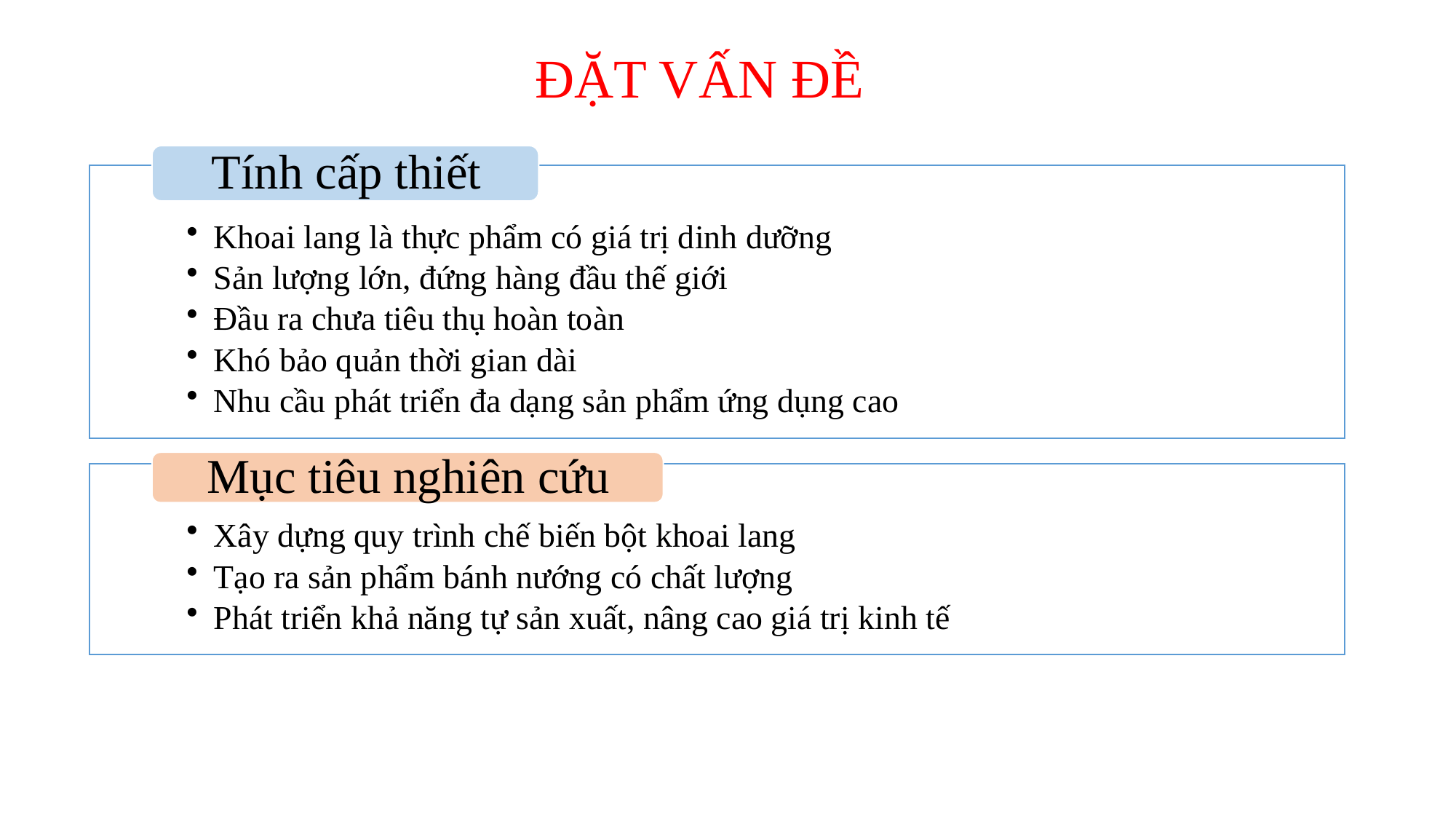

# ĐẶT VẤN ĐỀ
Khoai lang là thực phẩm có giá trị dinh dưỡng
Sản lượng lớn, đứng hàng đầu thế giới
Đầu ra chưa tiêu thụ hoàn toàn
Khó bảo quản thời gian dài
Nhu cầu phát triển đa dạng sản phẩm ứng dụng cao
Tính cấp thiết
Xây dựng quy trình chế biến bột khoai lang
Tạo ra sản phẩm bánh nướng có chất lượng
Phát triển khả năng tự sản xuất, nâng cao giá trị kinh tế
Mục tiêu nghiên cứu